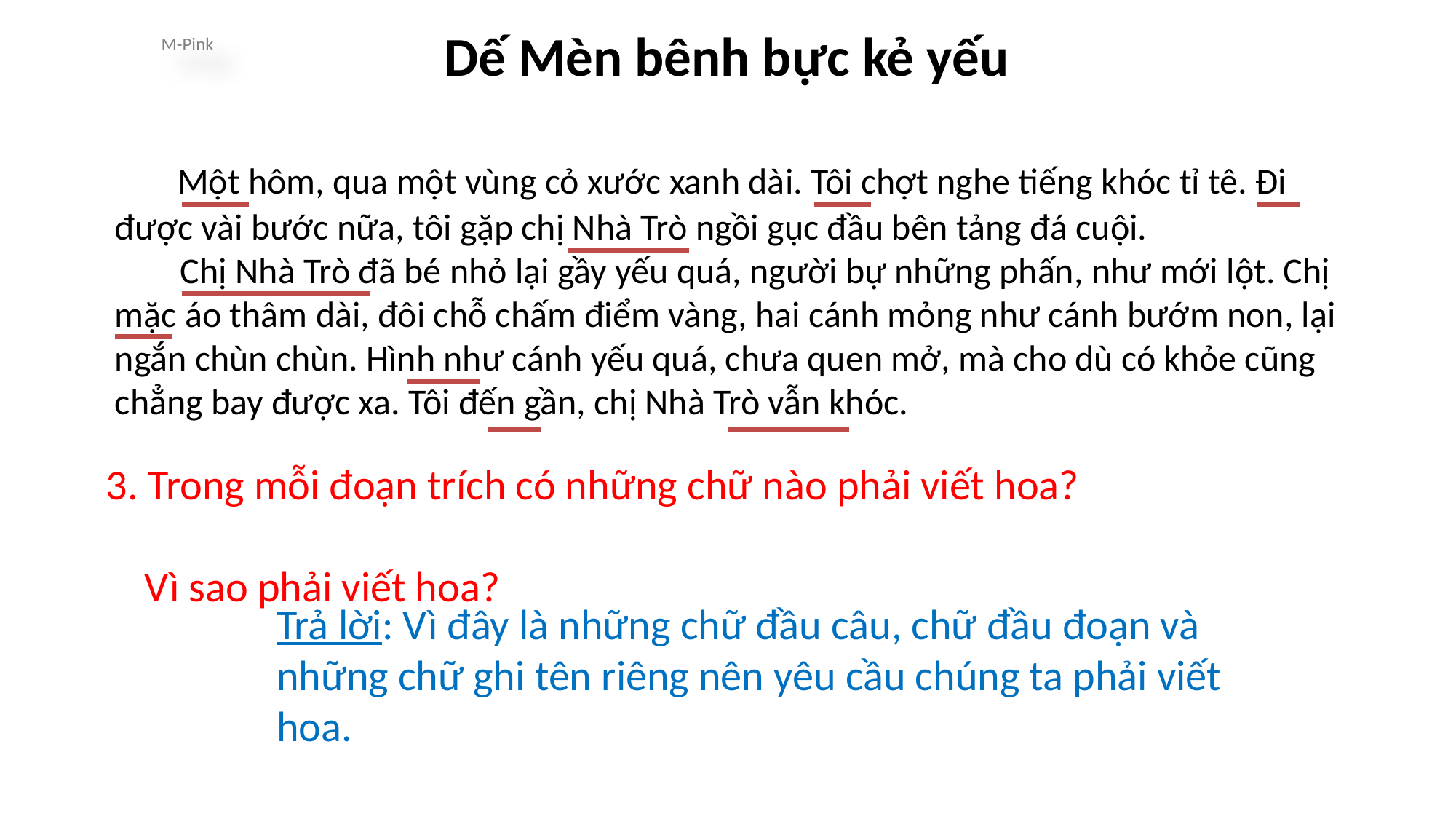

Dế Mèn bênh bực kẻ yếu

      Một hôm, qua một vùng cỏ xước xanh dài. Tôi chợt nghe tiếng khóc tỉ tê. Đi được vài bước nữa, tôi gặp chị Nhà Trò ngồi gục đầu bên tảng đá cuội.
        Chị Nhà Trò đã bé nhỏ lại gầy yếu quá, người bự những phấn, như mới lột. Chị mặc áo thâm dài, đôi chỗ chấm điểm vàng, hai cánh mỏng như cánh bướm non, lại ngắn chùn chùn. Hình như cánh yếu quá, chưa quen mở, mà cho dù có khỏe cũng chẳng bay được xa. Tôi đến gần, chị Nhà Trò vẫn khóc.

3. Trong mỗi đoạn trích có những chữ nào phải viết hoa?
    Vì sao phải viết hoa?
Trả lời: Vì đây là những chữ đầu câu, chữ đầu đoạn và những chữ ghi tên riêng nên yêu cầu chúng ta phải viết hoa.